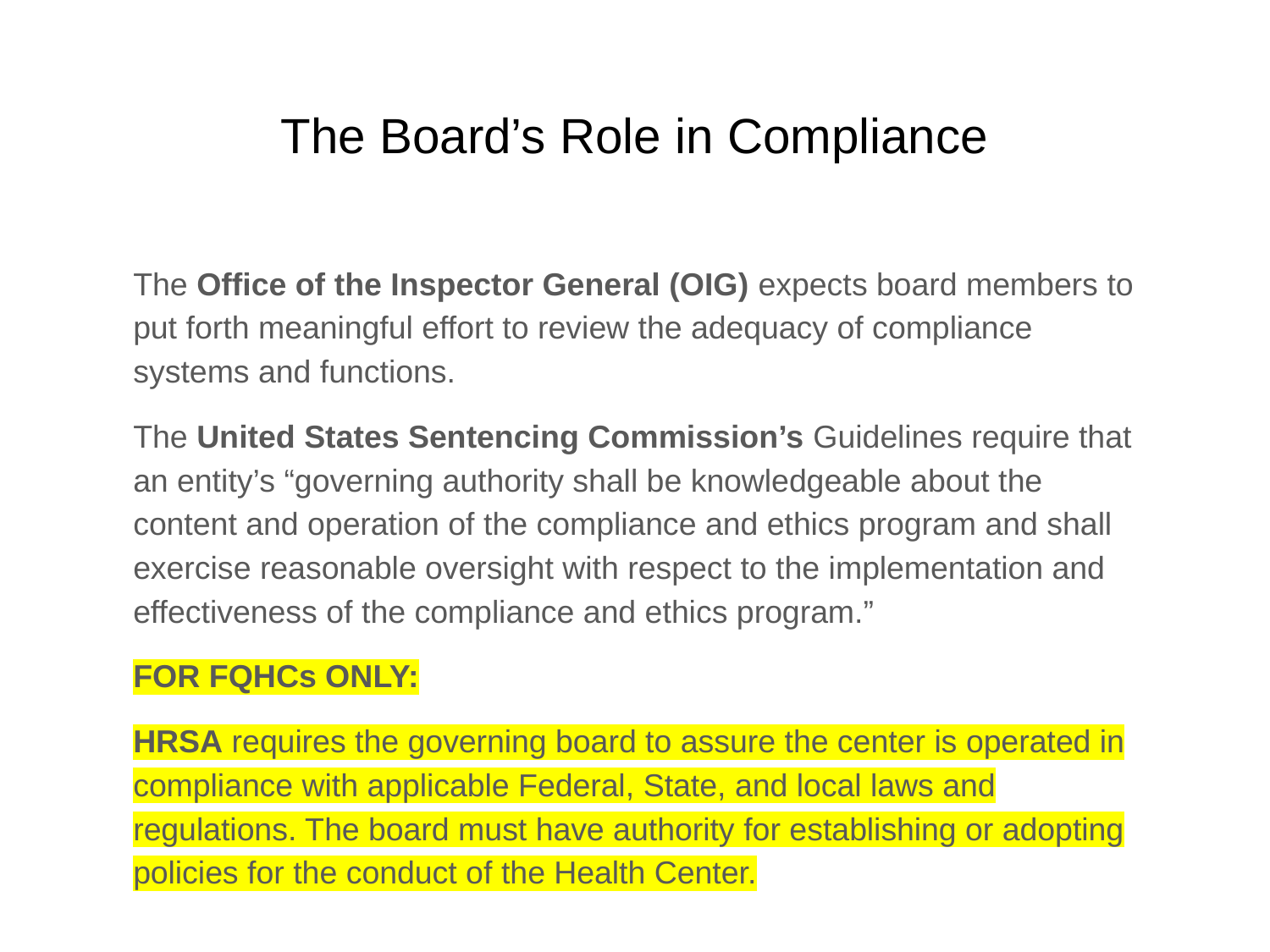

# The Board’s Role in Compliance
The Office of the Inspector General (OIG) expects board members to put forth meaningful effort to review the adequacy of compliance systems and functions.
The United States Sentencing Commission’s Guidelines require that an entity’s “governing authority shall be knowledgeable about the content and operation of the compliance and ethics program and shall exercise reasonable oversight with respect to the implementation and effectiveness of the compliance and ethics program.”
FOR FQHCs ONLY:
HRSA requires the governing board to assure the center is operated in compliance with applicable Federal, State, and local laws and regulations. The board must have authority for establishing or adopting policies for the conduct of the Health Center.